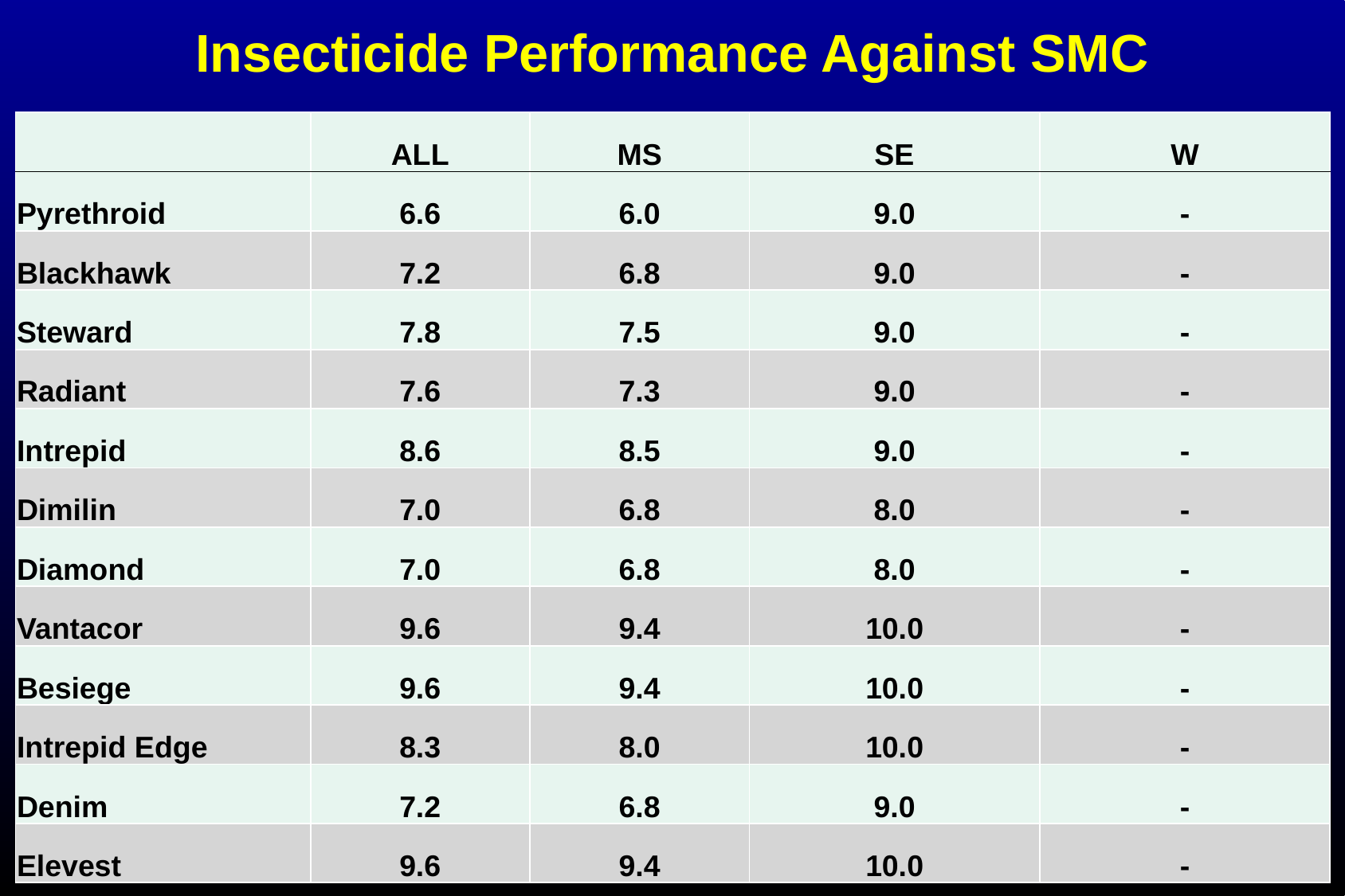

Insecticide Performance Against SMC
|  | ALL | MS | SE | W |
| --- | --- | --- | --- | --- |
| Pyrethroid | 6.6 | 6.0 | 9.0 | - |
| Blackhawk | 7.2 | 6.8 | 9.0 | - |
| Steward | 7.8 | 7.5 | 9.0 | - |
| Radiant | 7.6 | 7.3 | 9.0 | - |
| Intrepid | 8.6 | 8.5 | 9.0 | - |
| Dimilin | 7.0 | 6.8 | 8.0 | - |
| Diamond | 7.0 | 6.8 | 8.0 | - |
| Vantacor | 9.6 | 9.4 | 10.0 | - |
| Besiege | 9.6 | 9.4 | 10.0 | - |
| Intrepid Edge | 8.3 | 8.0 | 10.0 | - |
| Denim | 7.2 | 6.8 | 9.0 | - |
| Elevest | 9.6 | 9.4 | 10.0 | - |